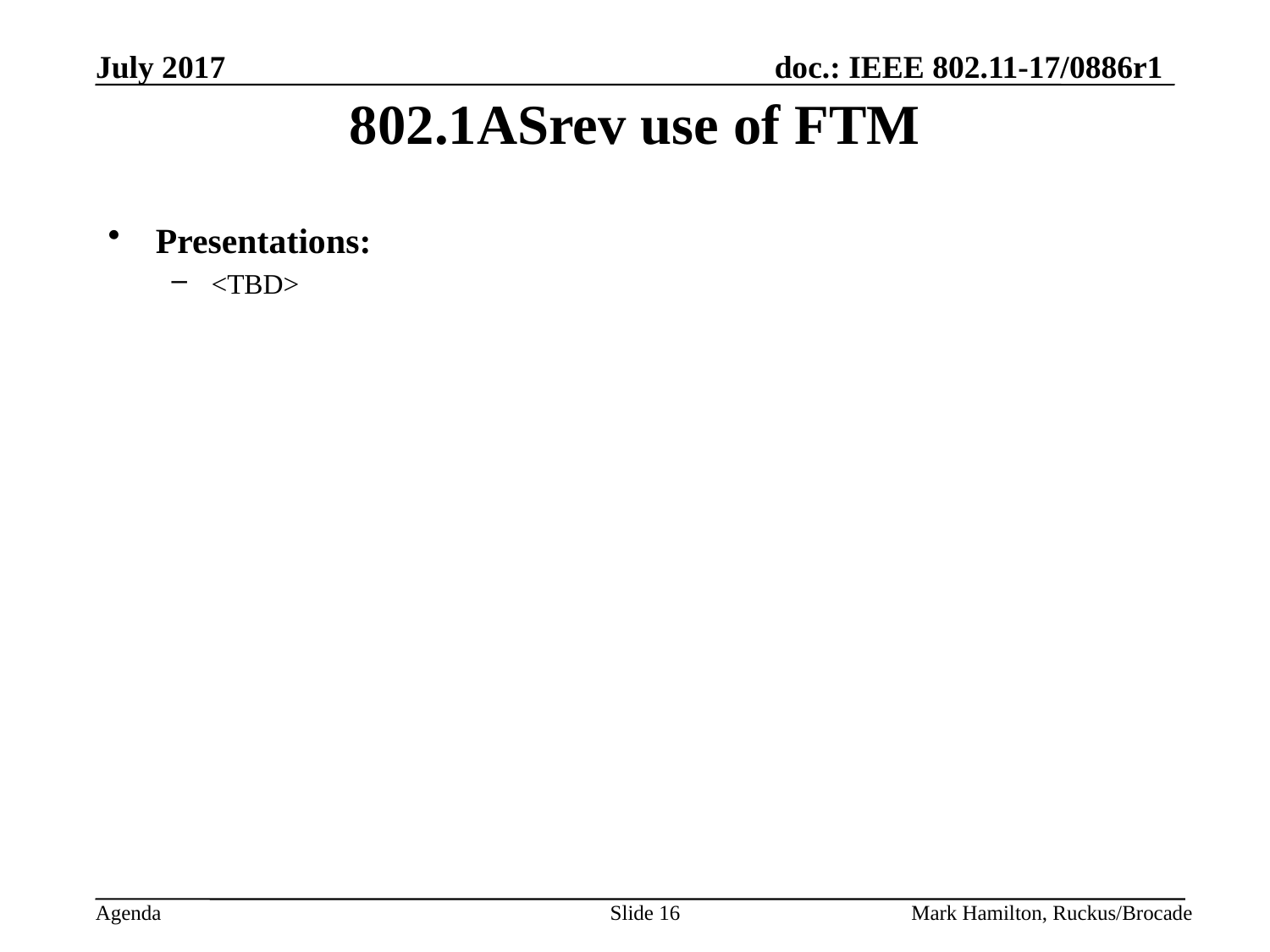

# 802.1ASrev use of FTM
Presentations:
<TBD>